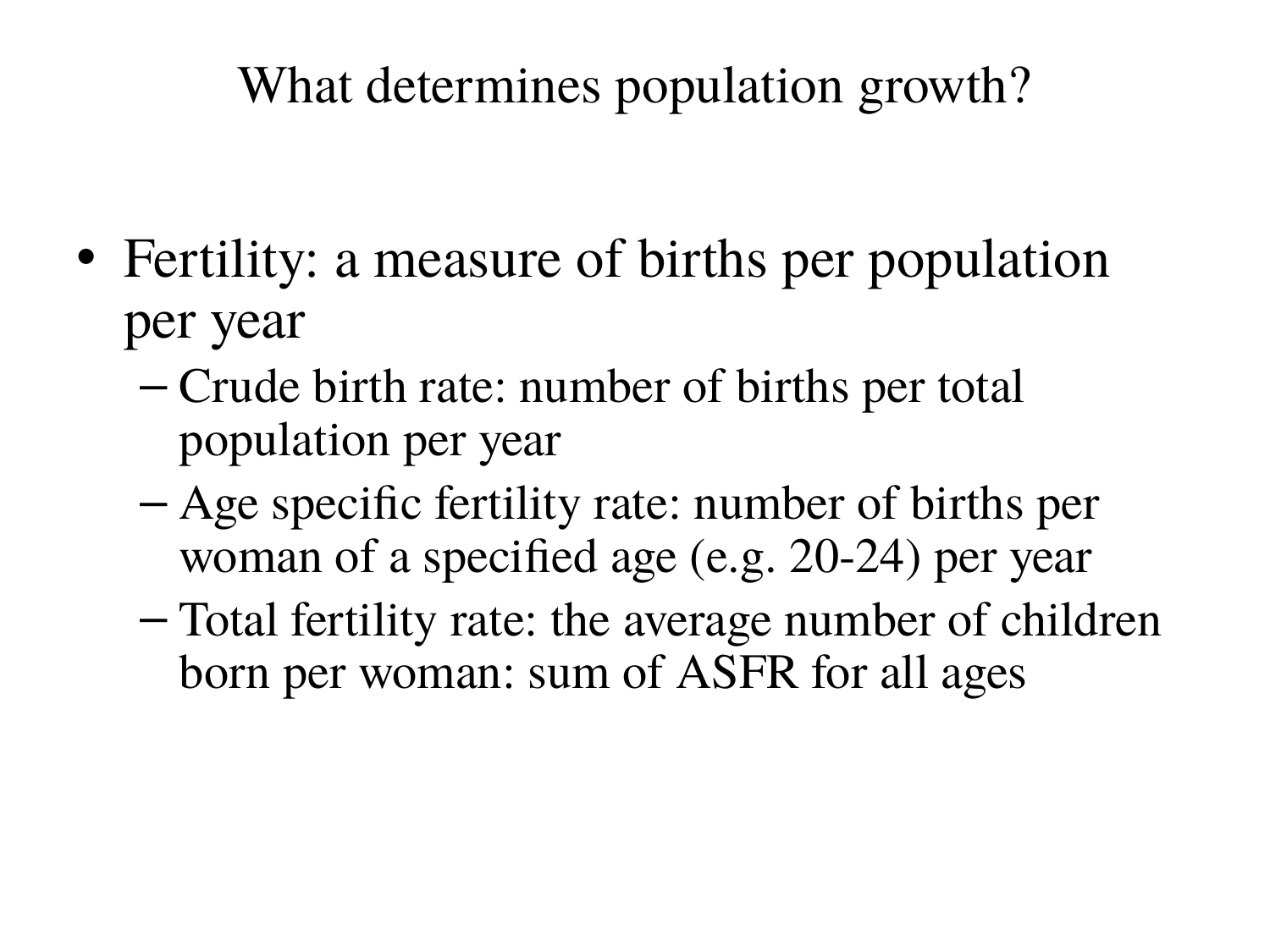

# What determines population growth?
Fertility: a measure of births per population per year
Crude birth rate: number of births per total population per year
Age specific fertility rate: number of births per woman of a specified age (e.g. 20-24) per year
Total fertility rate: the average number of children born per woman: sum of ASFR for all ages